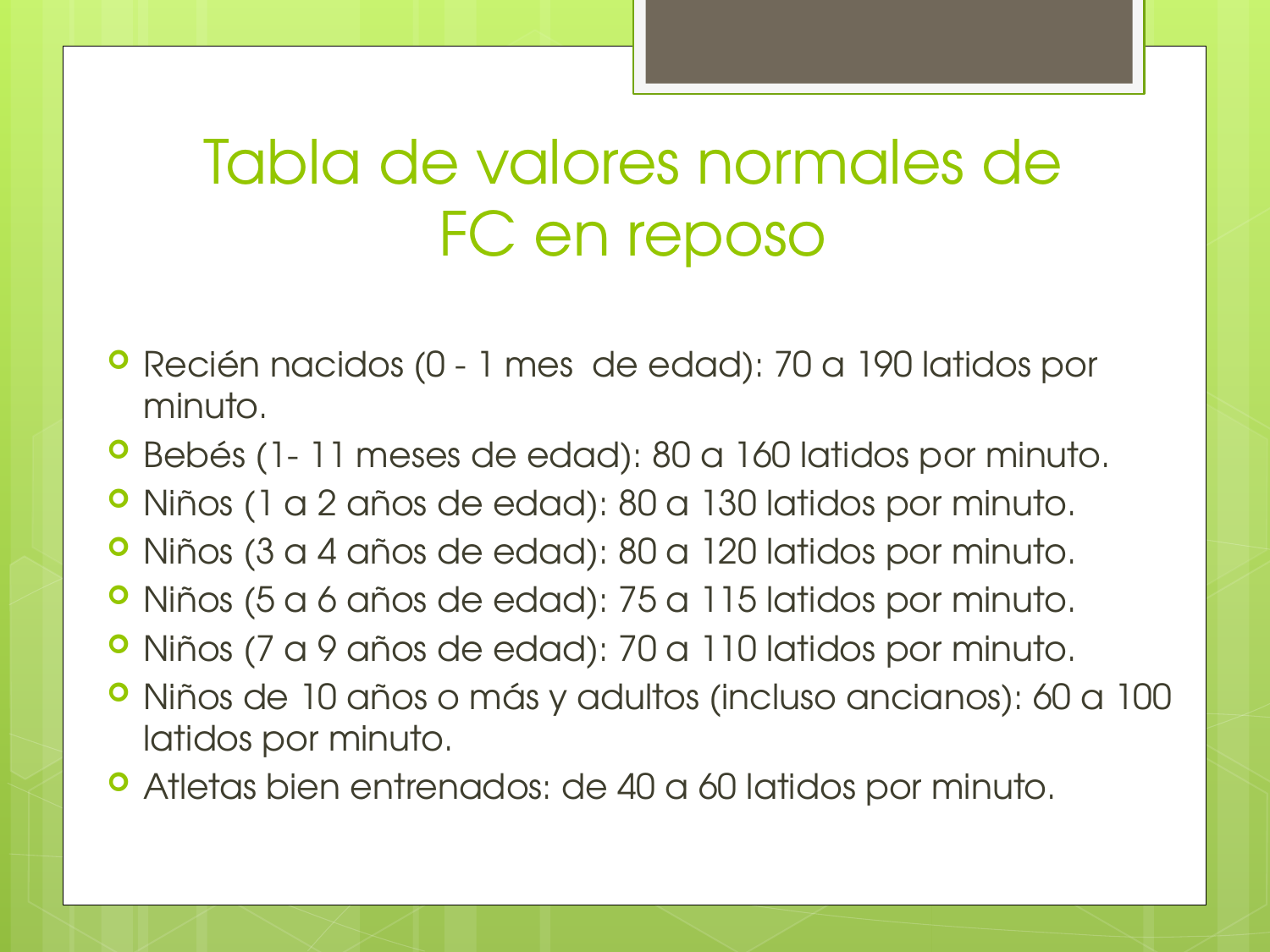

# Tabla de valores normales de FC en reposo
Recién nacidos (0 - 1 mes  de edad): 70 a 190 latidos por minuto.
Bebés (1- 11 meses de edad): 80 a 160 latidos por minuto.
Niños (1 a 2 años de edad): 80 a 130 latidos por minuto.
Niños (3 a 4 años de edad): 80 a 120 latidos por minuto.
Niños (5 a 6 años de edad): 75 a 115 latidos por minuto.
Niños (7 a 9 años de edad): 70 a 110 latidos por minuto.
Niños de 10 años o más y adultos (incluso ancianos): 60 a 100 latidos por minuto.
Atletas bien entrenados: de 40 a 60 latidos por minuto.